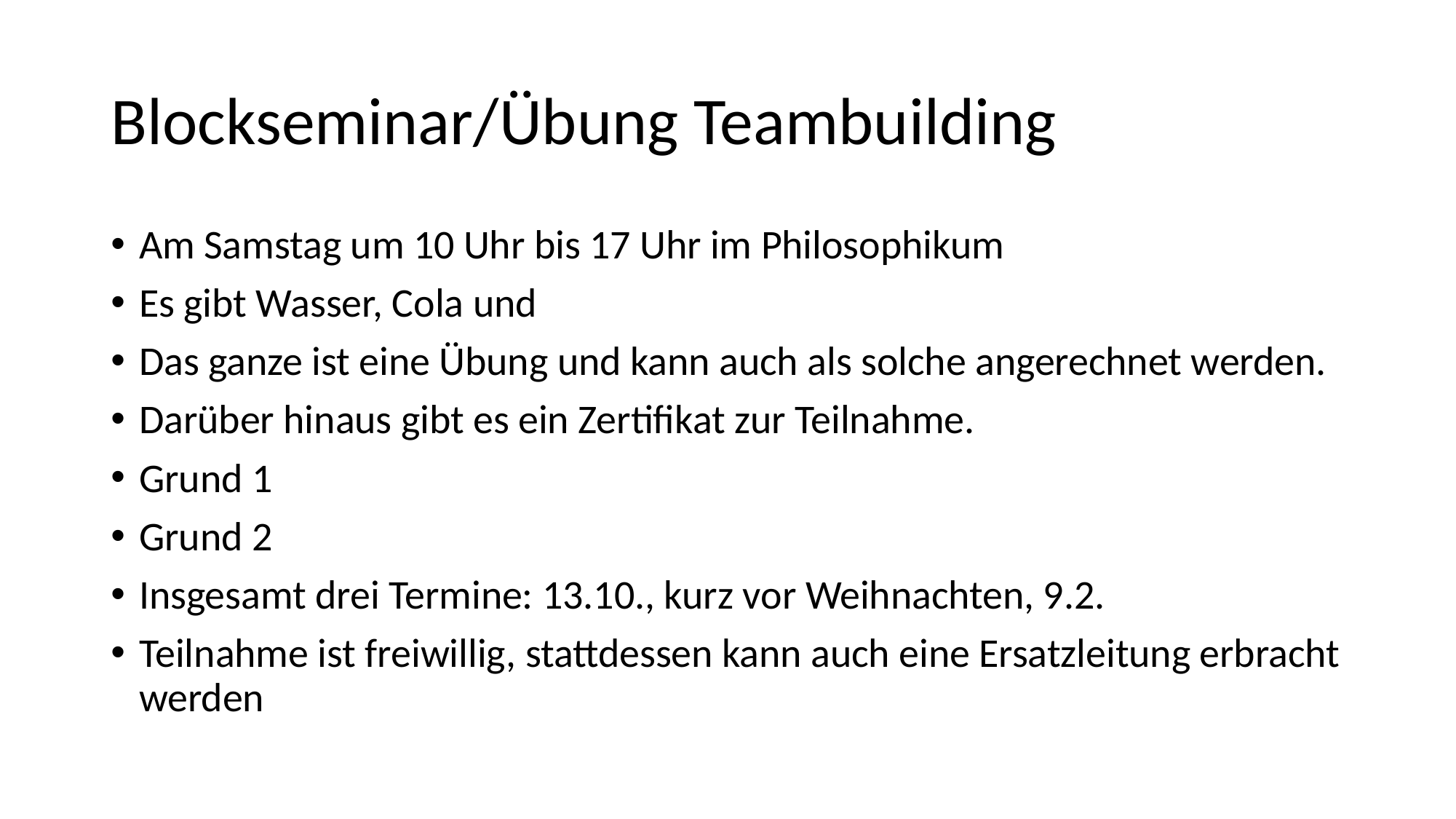

# Blockseminar/Übung Teambuilding
Am Samstag um 10 Uhr bis 17 Uhr im Philosophikum
Es gibt Wasser, Cola und
Das ganze ist eine Übung und kann auch als solche angerechnet werden.
Darüber hinaus gibt es ein Zertifikat zur Teilnahme.
Grund 1
Grund 2
Insgesamt drei Termine: 13.10., kurz vor Weihnachten, 9.2.
Teilnahme ist freiwillig, stattdessen kann auch eine Ersatzleitung erbracht werden